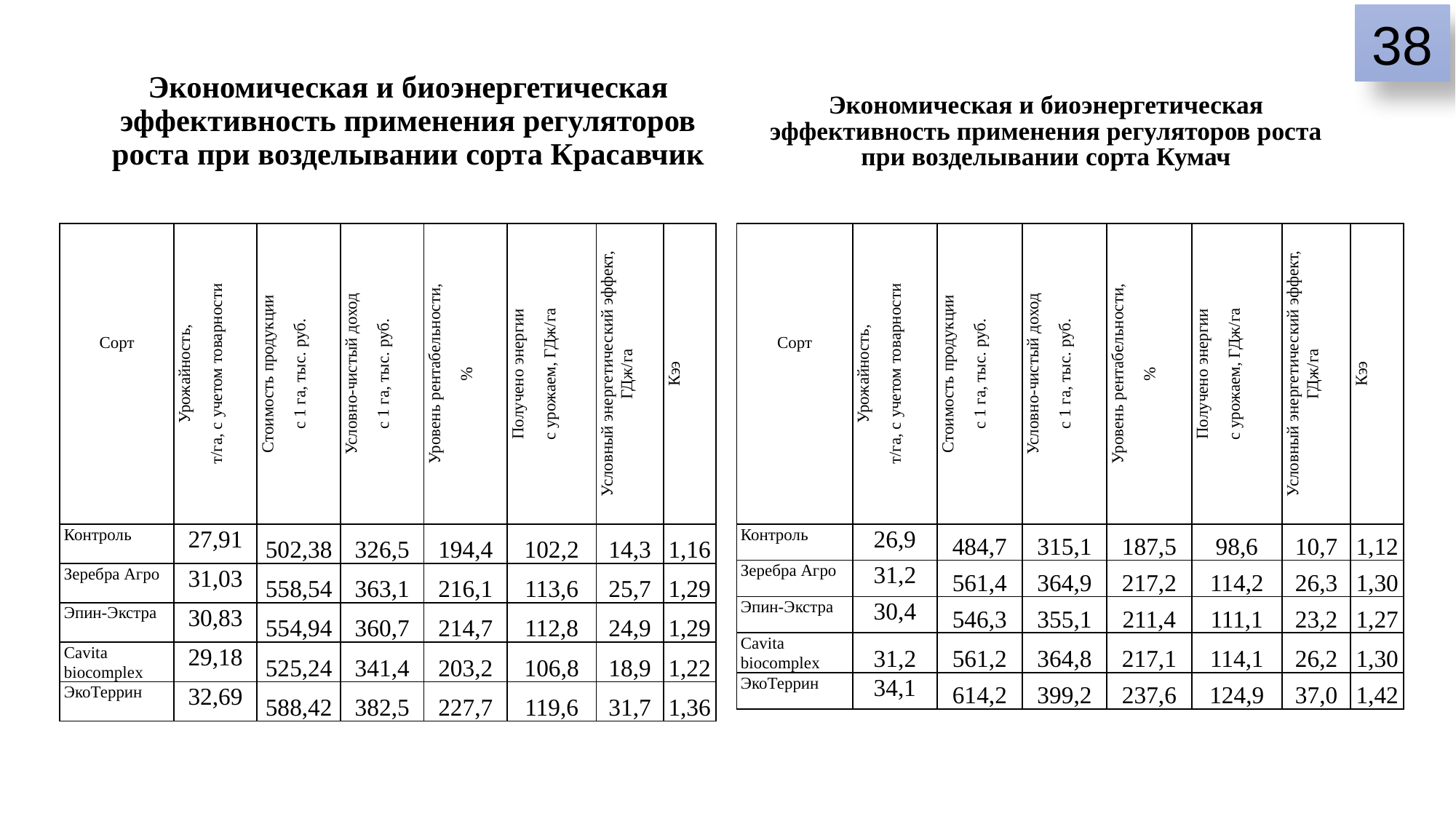

38
Экономическая и биоэнергетическая эффективность применения регуляторов роста при возделывании сорта Красавчик
Экономическая и биоэнергетическая эффективность применения регуляторов роста при возделывании сорта Кумач
| Сорт | Урожайность, т/га, с учетом товарности | Стоимость продукции с 1 га, тыс. руб. | Условно-чистый доход с 1 га, тыс. руб. | Уровень рентабельности, % | Получено энергии с урожаем, ГДж/га | Условный энергетический эффект, ГДж/га | Кээ |
| --- | --- | --- | --- | --- | --- | --- | --- |
| Контроль | 27,91 | 502,38 | 326,5 | 194,4 | 102,2 | 14,3 | 1,16 |
| Зеребра Агро | 31,03 | 558,54 | 363,1 | 216,1 | 113,6 | 25,7 | 1,29 |
| Эпин-Экстра | 30,83 | 554,94 | 360,7 | 214,7 | 112,8 | 24,9 | 1,29 |
| Cavita biocomplex | 29,18 | 525,24 | 341,4 | 203,2 | 106,8 | 18,9 | 1,22 |
| ЭкоТеррин | 32,69 | 588,42 | 382,5 | 227,7 | 119,6 | 31,7 | 1,36 |
| Сорт | Урожайность, т/га, с учетом товарности | Стоимость продукции с 1 га, тыс. руб. | Условно-чистый доход с 1 га, тыс. руб. | Уровень рентабельности, % | Получено энергии с урожаем, ГДж/га | Условный энергетический эффект, ГДж/га | Кээ |
| --- | --- | --- | --- | --- | --- | --- | --- |
| Контроль | 26,9 | 484,7 | 315,1 | 187,5 | 98,6 | 10,7 | 1,12 |
| Зеребра Агро | 31,2 | 561,4 | 364,9 | 217,2 | 114,2 | 26,3 | 1,30 |
| Эпин-Экстра | 30,4 | 546,3 | 355,1 | 211,4 | 111,1 | 23,2 | 1,27 |
| Cavita biocomplex | 31,2 | 561,2 | 364,8 | 217,1 | 114,1 | 26,2 | 1,30 |
| ЭкоТеррин | 34,1 | 614,2 | 399,2 | 237,6 | 124,9 | 37,0 | 1,42 |